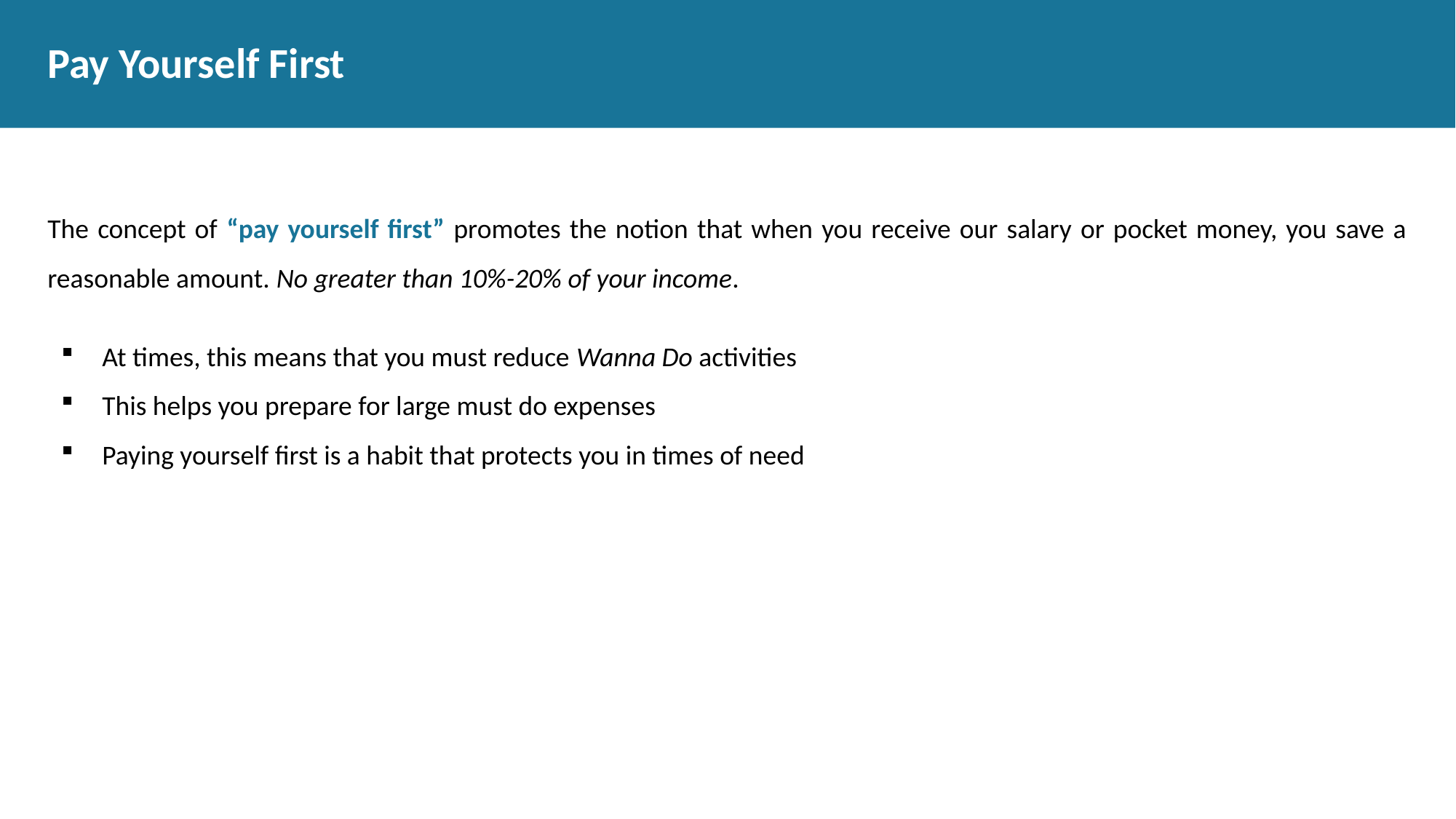

# Pay Yourself First
The concept of “pay yourself first” promotes the notion that when you receive our salary or pocket money, you save a reasonable amount. No greater than 10%-20% of your income.

At times, this means that you must reduce Wanna Do activities
This helps you prepare for large must do expenses
Paying yourself first is a habit that protects you in times of need